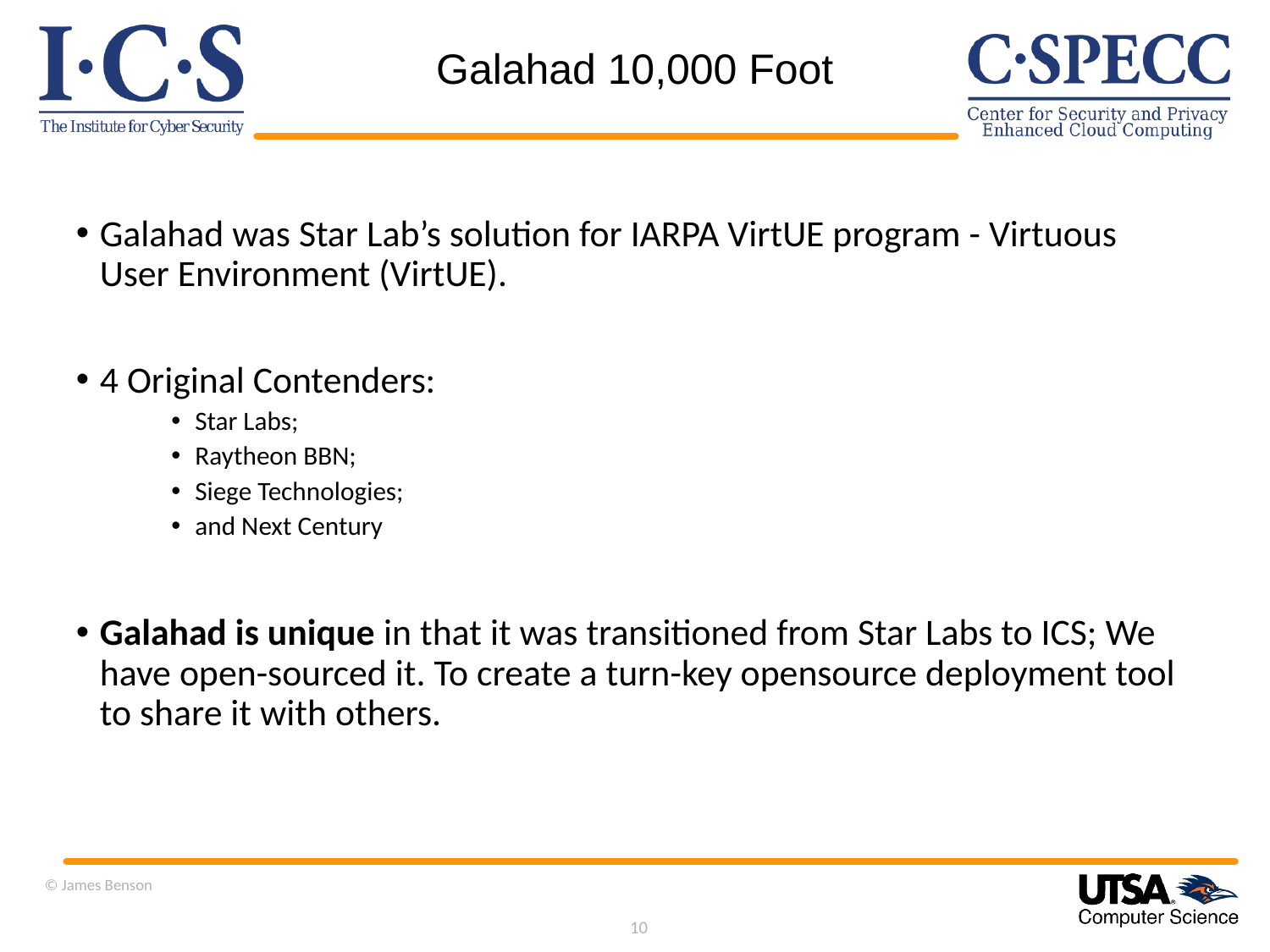

# Galahad 10,000 Foot

Galahad was Star Lab’s solution for IARPA VirtUE program - Virtuous User Environment (VirtUE).

4 Original Contenders:
Star Labs;
Raytheon BBN;
Siege Technologies;
and Next Century

Galahad is unique in that it was transitioned from Star Labs to ICS; We have open-sourced it. To create a turn-key opensource deployment tool to share it with others.
© James Benson
10